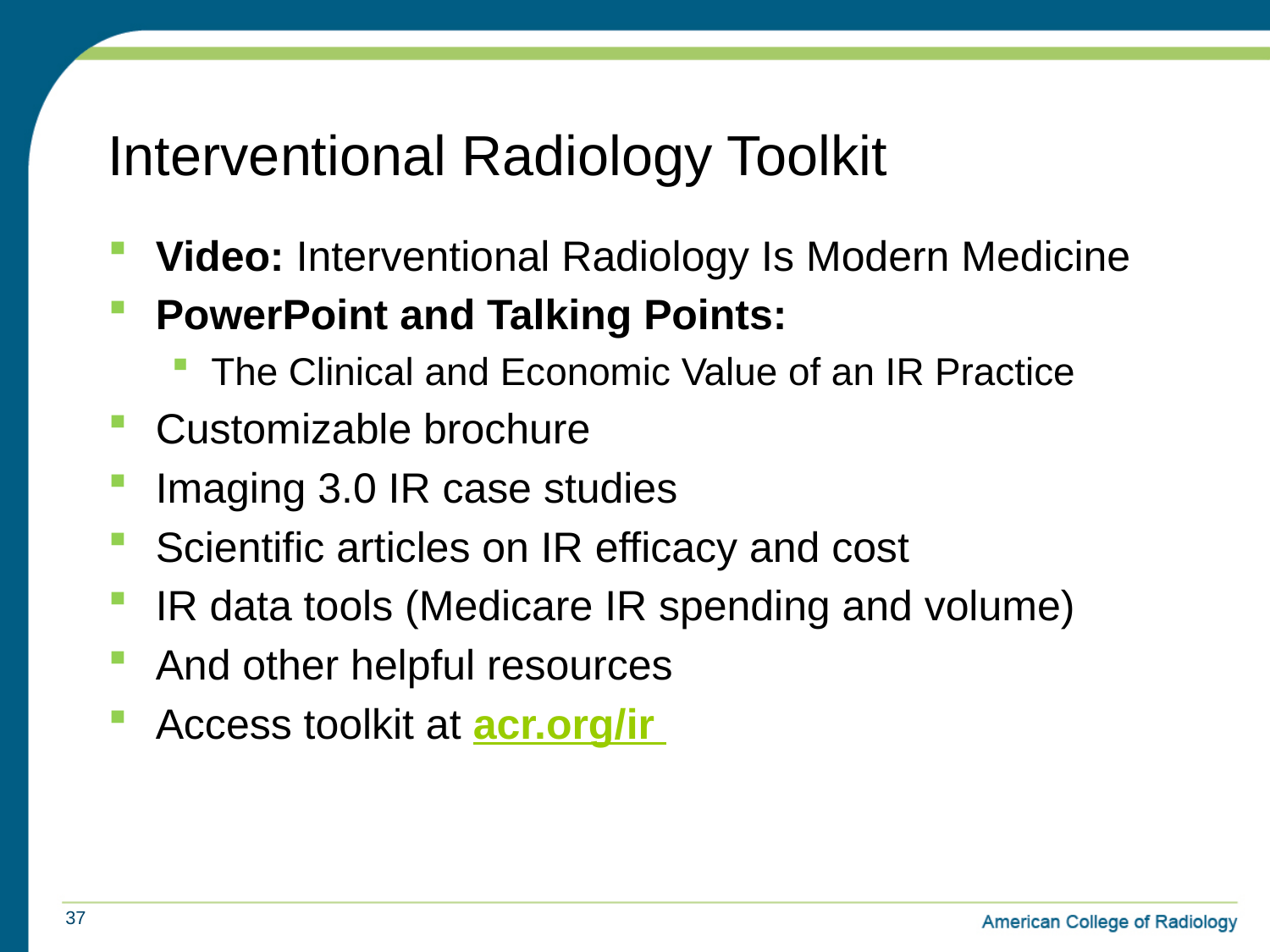

# Interventional Radiology Toolkit
Video: Interventional Radiology Is Modern Medicine
PowerPoint and Talking Points:
The Clinical and Economic Value of an IR Practice
Customizable brochure
Imaging 3.0 IR case studies
Scientific articles on IR efficacy and cost
IR data tools (Medicare IR spending and volume)
And other helpful resources
Access toolkit at acr.org/ir

37